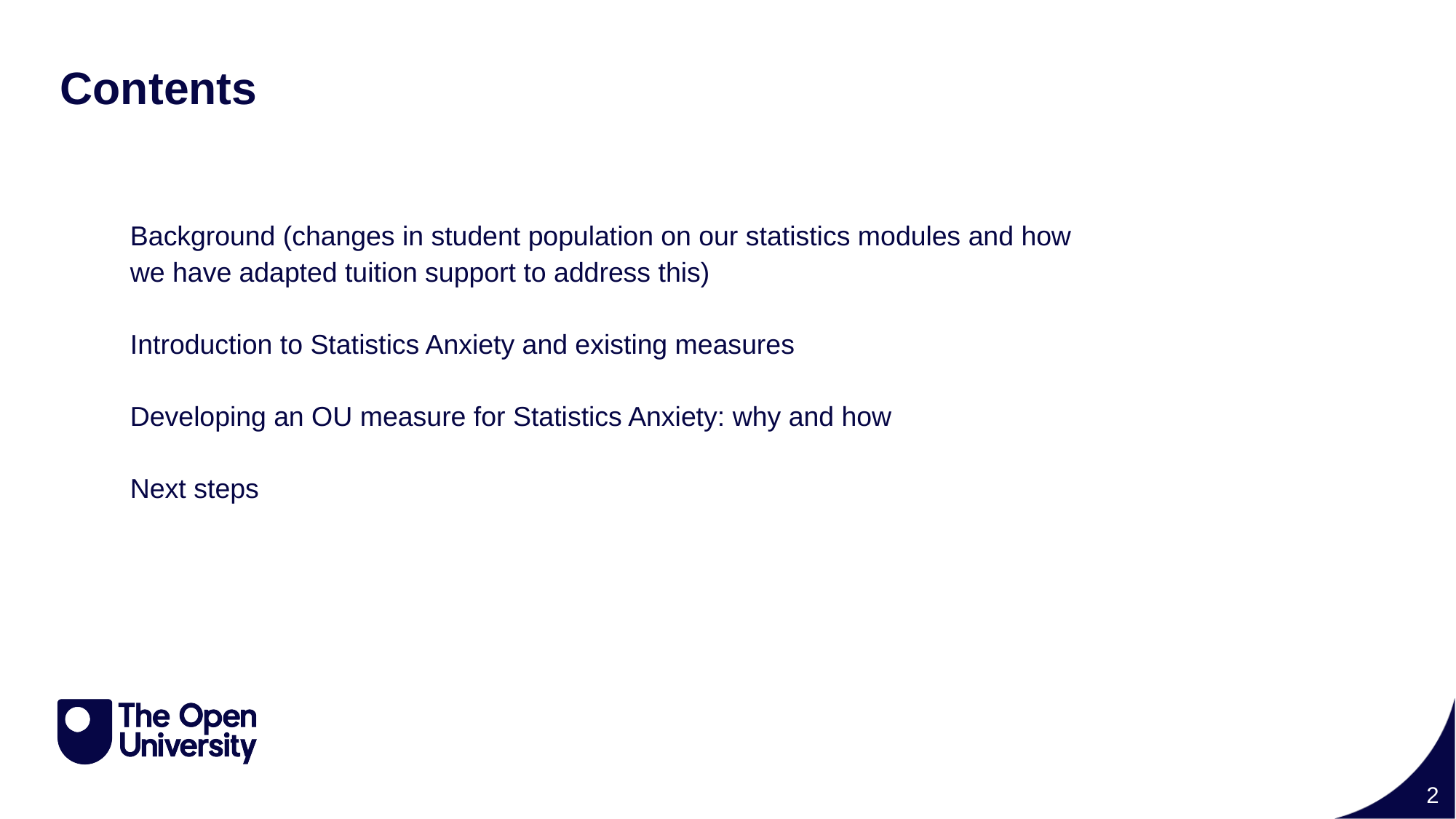

Slide Title 7
Contents
Background (changes in student population on our statistics modules and how we have adapted tuition support to address this)

Introduction to Statistics Anxiety and existing measures

Developing an OU measure for Statistics Anxiety: why and how

Next steps